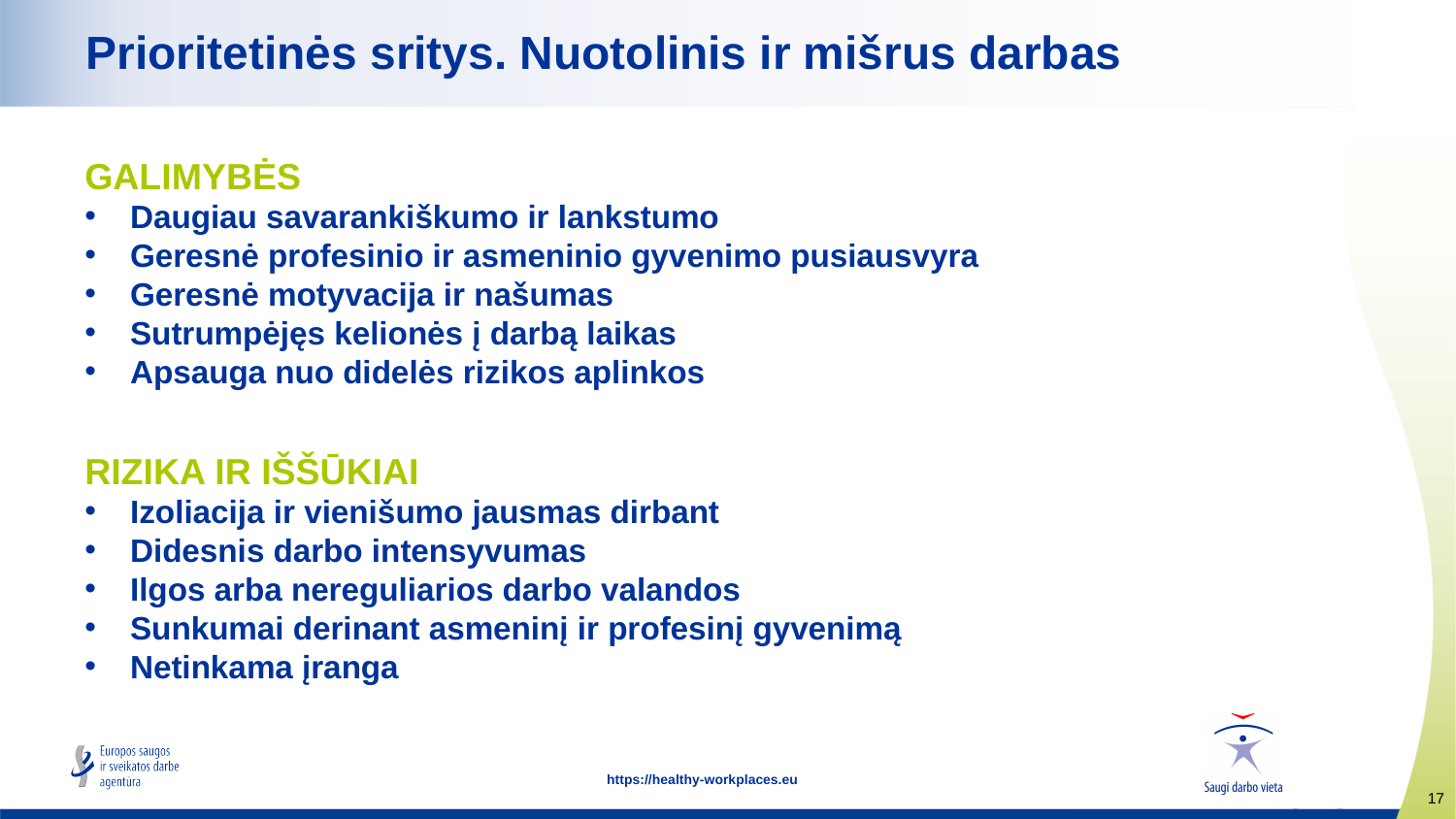

# Prioritetinės sritys. Nuotolinis ir mišrus darbas
GALIMYBĖS
Daugiau savarankiškumo ir lankstumo
Geresnė profesinio ir asmeninio gyvenimo pusiausvyra
Geresnė motyvacija ir našumas
Sutrumpėjęs kelionės į darbą laikas
Apsauga nuo didelės rizikos aplinkos

RIZIKA IR IŠŠŪKIAI
Izoliacija ir vienišumo jausmas dirbant
Didesnis darbo intensyvumas
Ilgos arba nereguliarios darbo valandos
Sunkumai derinant asmeninį ir profesinį gyvenimą
Netinkama įranga